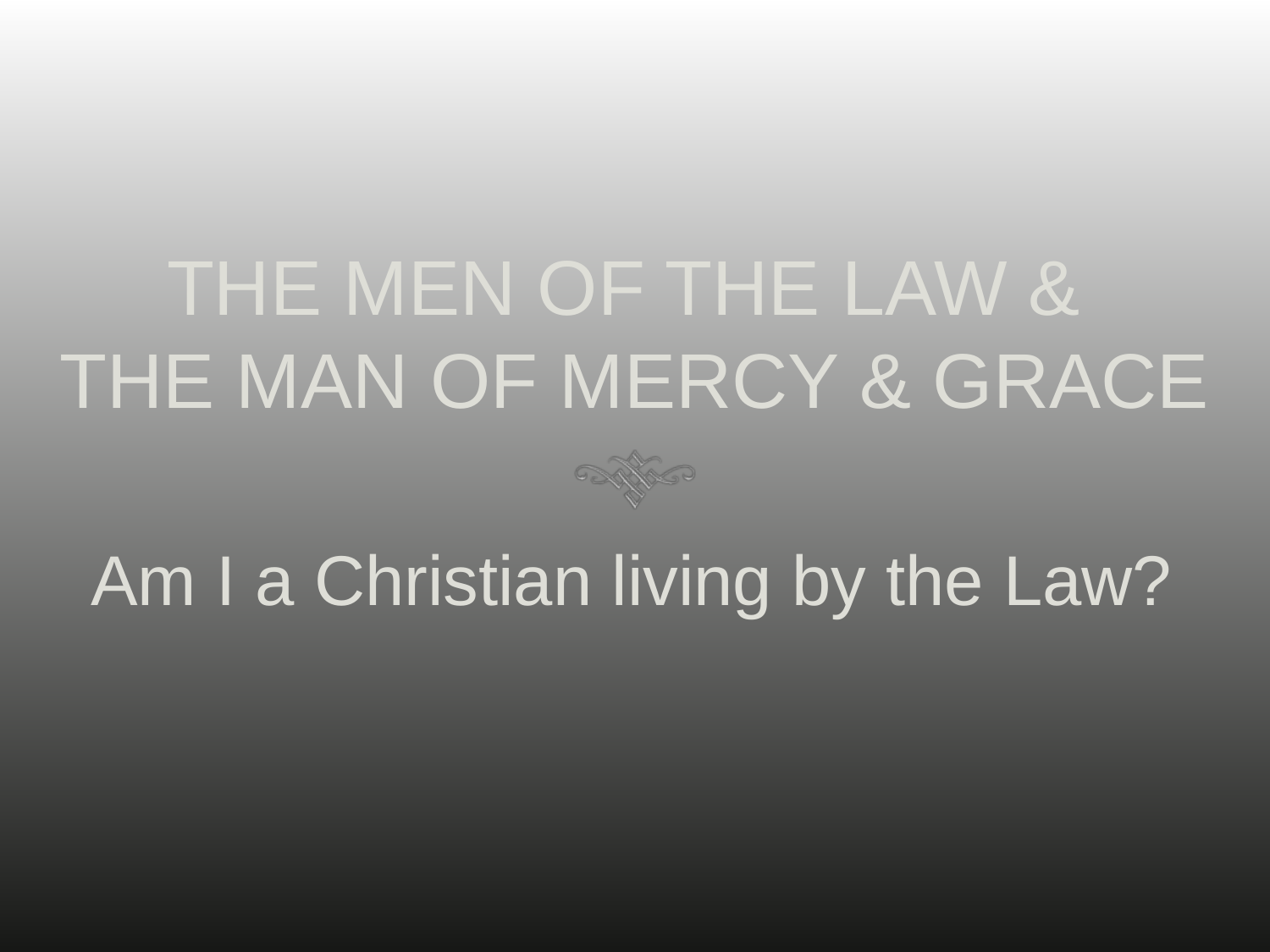

# THE MEN OF THE LAW & THE MAN OF MERCY & GRACE
Am I a Christian living by the Law?